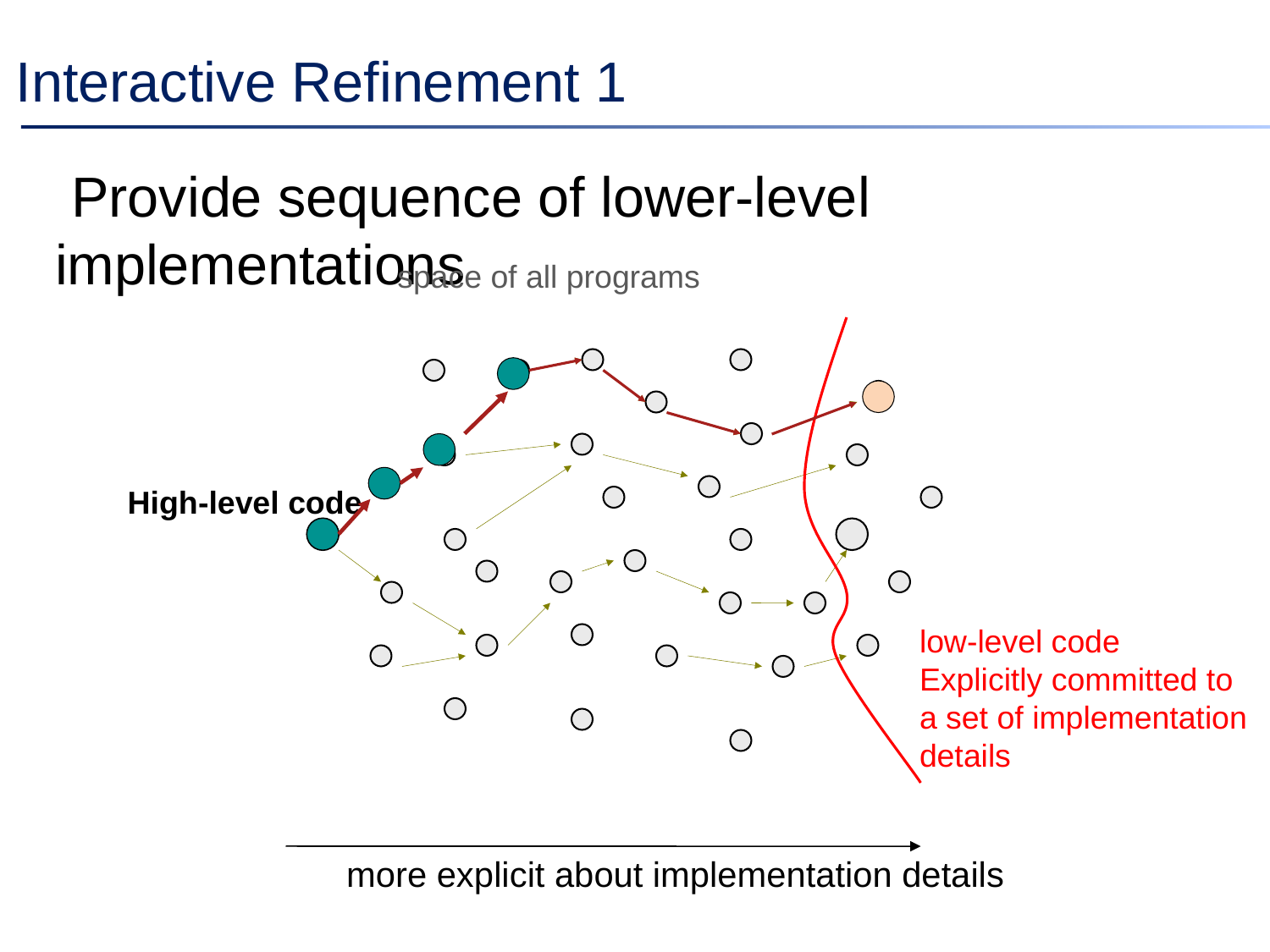

# Interactive Refinement 1
Provide sequence of lower-level implementations
space of all programs

High-level code

low-level code
Explicitly committed to
a set of implementation
details

more explicit about implementation details